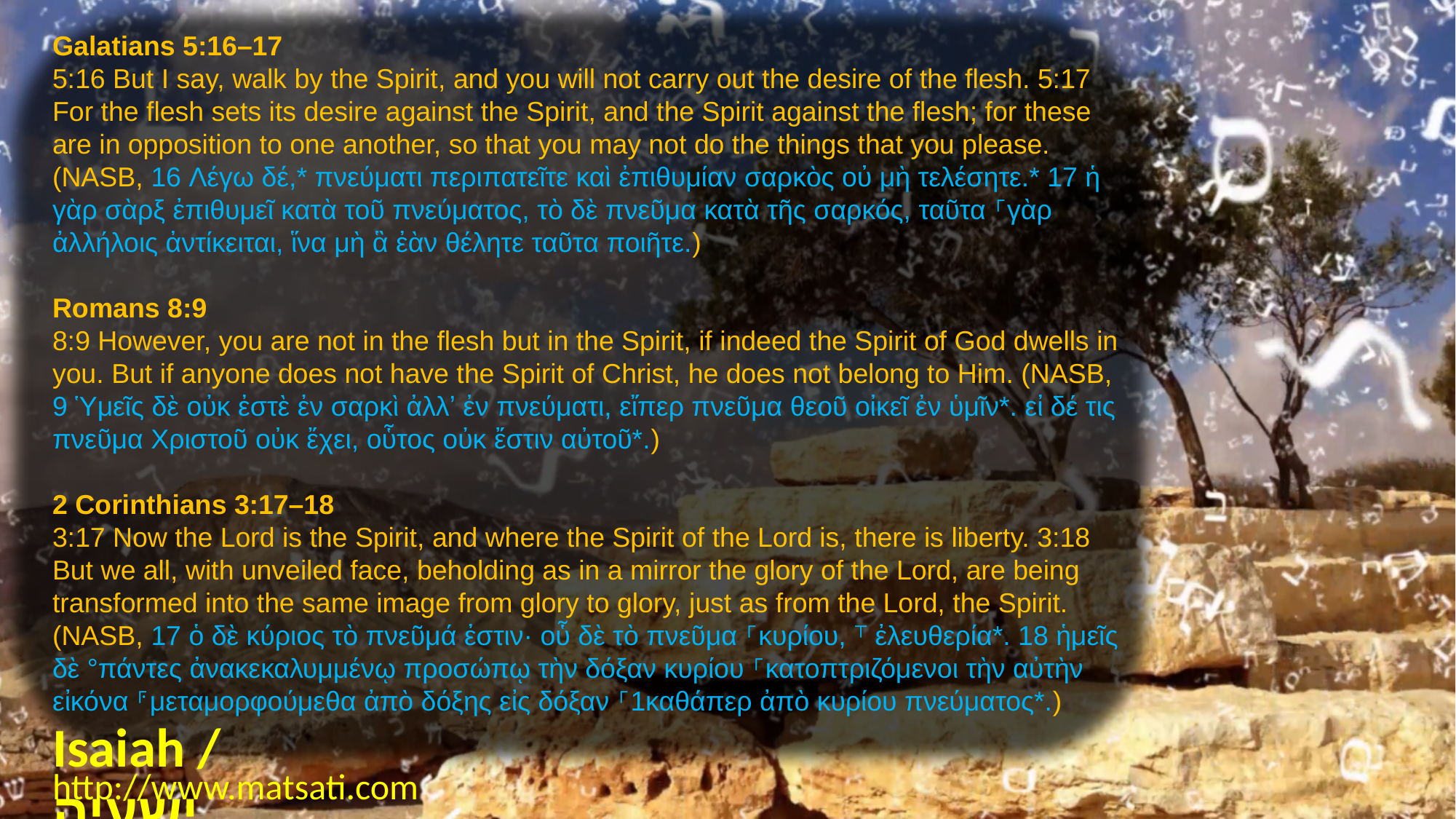

Galatians 5:16–17
5:16 But I say, walk by the Spirit, and you will not carry out the desire of the flesh. 5:17 For the flesh sets its desire against the Spirit, and the Spirit against the flesh; for these are in opposition to one another, so that you may not do the things that you please. (NASB, 16 Λέγω δέ,* πνεύματι περιπατεῖτε καὶ ἐπιθυμίαν σαρκὸς οὐ μὴ τελέσητε.* 17 ἡ γὰρ σὰρξ ἐπιθυμεῖ κατὰ τοῦ πνεύματος, τὸ δὲ πνεῦμα κατὰ τῆς σαρκός, ταῦτα ⸀γὰρ ἀλλήλοις ἀντίκειται, ἵνα μὴ ἃ ἐὰν θέλητε ταῦτα ποιῆτε.)
Romans 8:9
8:9 However, you are not in the flesh but in the Spirit, if indeed the Spirit of God dwells in you. But if anyone does not have the Spirit of Christ, he does not belong to Him. (NASB, 9 Ὑμεῖς δὲ οὐκ ἐστὲ ἐν σαρκὶ ἀλλʼ ἐν πνεύματι, εἴπερ πνεῦμα θεοῦ οἰκεῖ ἐν ὑμῖν*. εἰ δέ τις πνεῦμα Χριστοῦ οὐκ ἔχει, οὗτος οὐκ ἔστιν αὐτοῦ*.)
2 Corinthians 3:17–18
3:17 Now the Lord is the Spirit, and where the Spirit of the Lord is, there is liberty. 3:18 But we all, with unveiled face, beholding as in a mirror the glory of the Lord, are being transformed into the same image from glory to glory, just as from the Lord, the Spirit. (NASB, 17 ὁ δὲ κύριος τὸ πνεῦμά ἐστιν· οὗ δὲ τὸ πνεῦμα ⸀κυρίου, ⸆ ἐλευθερία*. 18 ἡμεῖς δὲ °πάντες ἀνακεκαλυμμένῳ προσώπῳ τὴν δόξαν κυρίου ⸀κατοπτριζόμενοι τὴν αὐτὴν εἰκόνα ⸁μεταμορφούμεθα ἀπὸ δόξης εἰς δόξαν ⸀1καθάπερ ἀπὸ κυρίου πνεύματος*.)
Isaiah / ישעיה
http://www.matsati.com